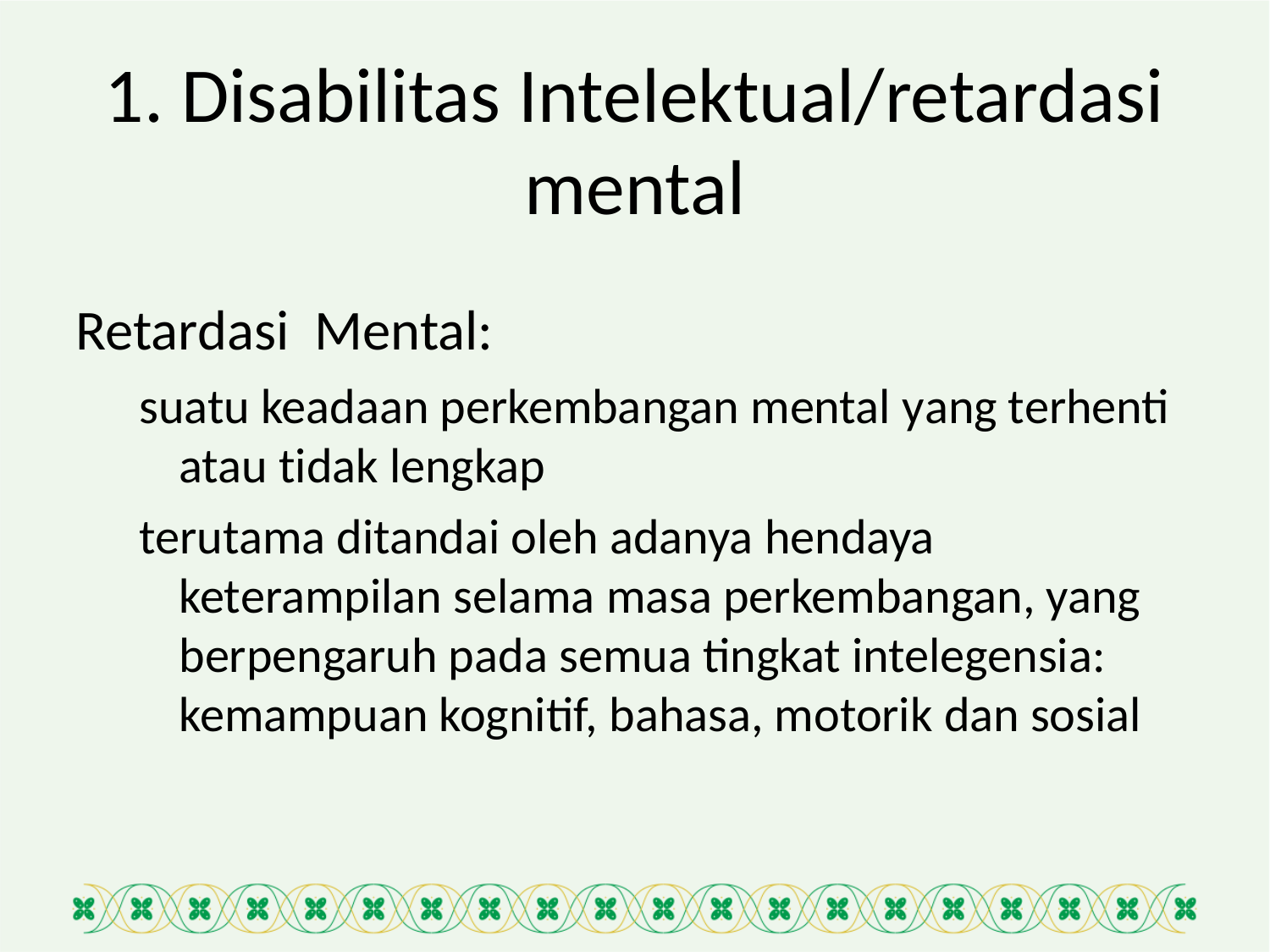

# 1. Disabilitas Intelektual/retardasi mental
Retardasi  Mental:
suatu keadaan perkembangan mental yang terhenti atau tidak lengkap
terutama ditandai oleh adanya hendaya keterampilan selama masa perkembangan, yang berpengaruh pada semua tingkat intelegensia: kemampuan kognitif, bahasa, motorik dan sosial